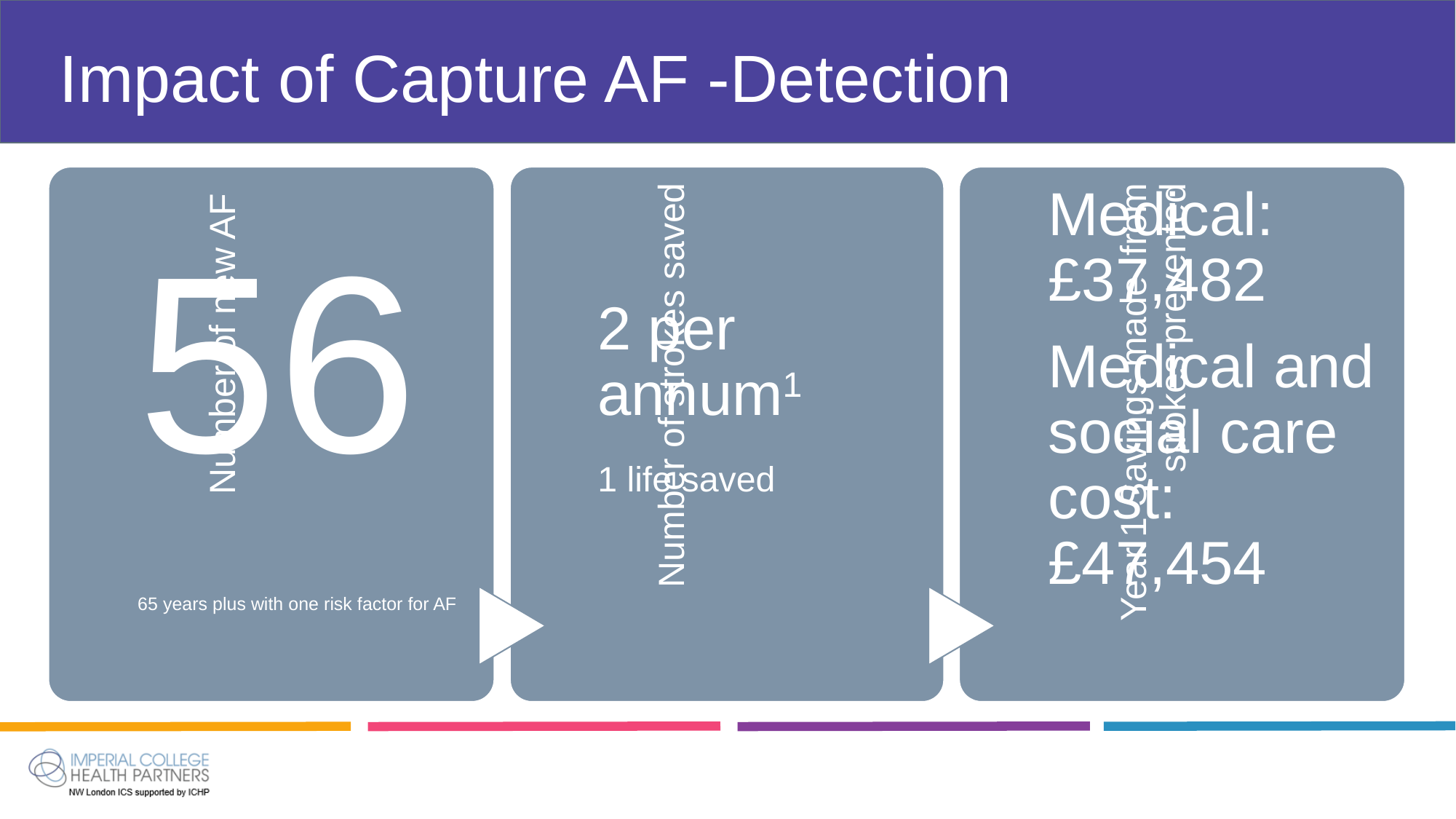

# Impact of Capture AF -Detection
Number of new AF
56
65 years plus with one risk factor for AF
Number of strokes saved
2 per annum1
1 life saved

Year 1 Savings made  from strokes prevented
Medical: £37,482
Medical and social care cost: £47,454